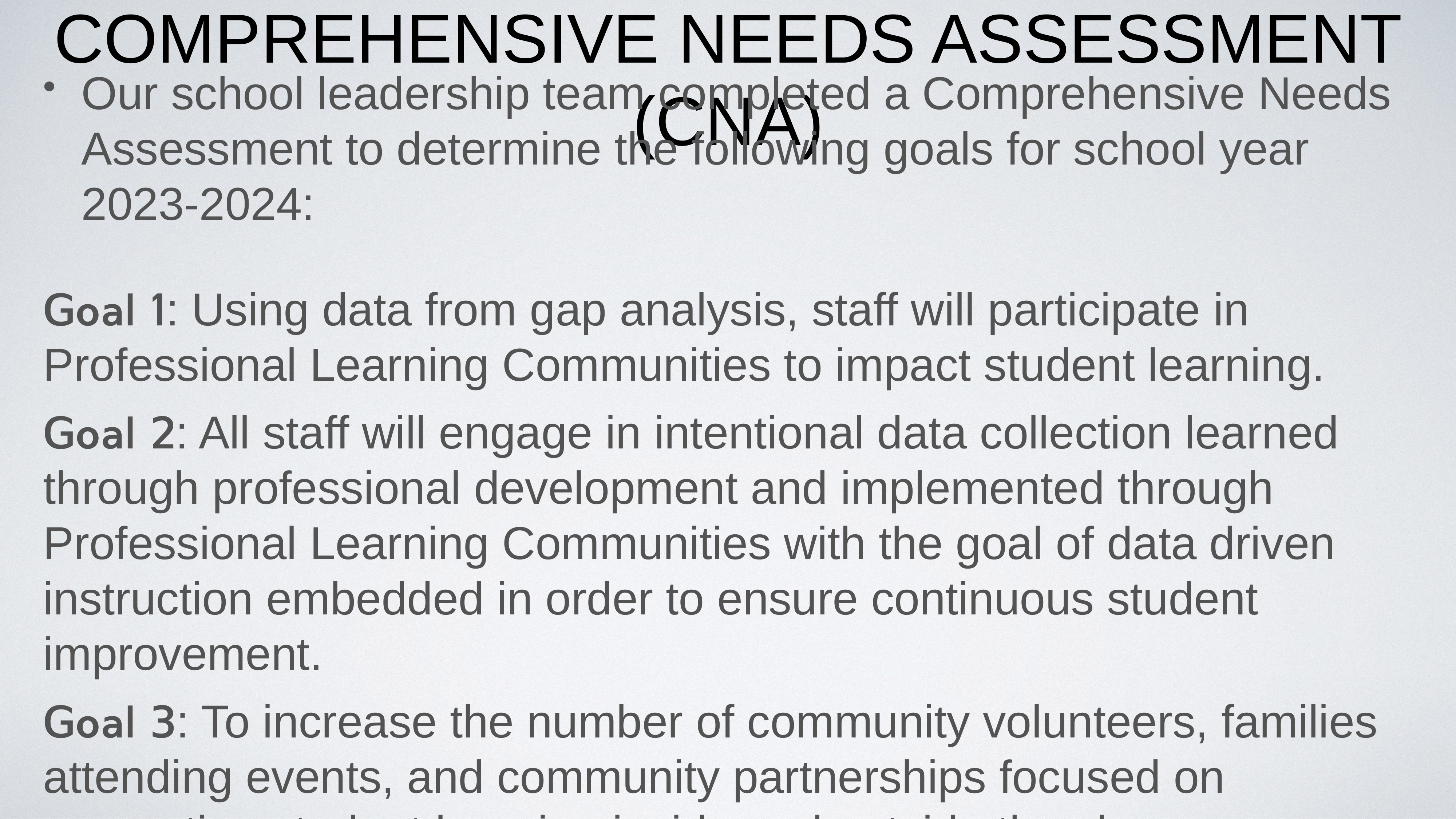

# Comprehensive Needs Assessment (CNA)
Our school leadership team completed a Comprehensive Needs Assessment to determine the following goals for school year 2023-2024:
Goal 1: Using data from gap analysis, staff will participate in Professional Learning Communities to impact student learning.
Goal 2: All staff will engage in intentional data collection learned through professional development and implemented through Professional Learning Communities with the goal of data driven instruction embedded in order to ensure continuous student improvement.
Goal 3: To increase the number of community volunteers, families attending events, and community partnerships focused on supporting student learning inside and outside the classroom.